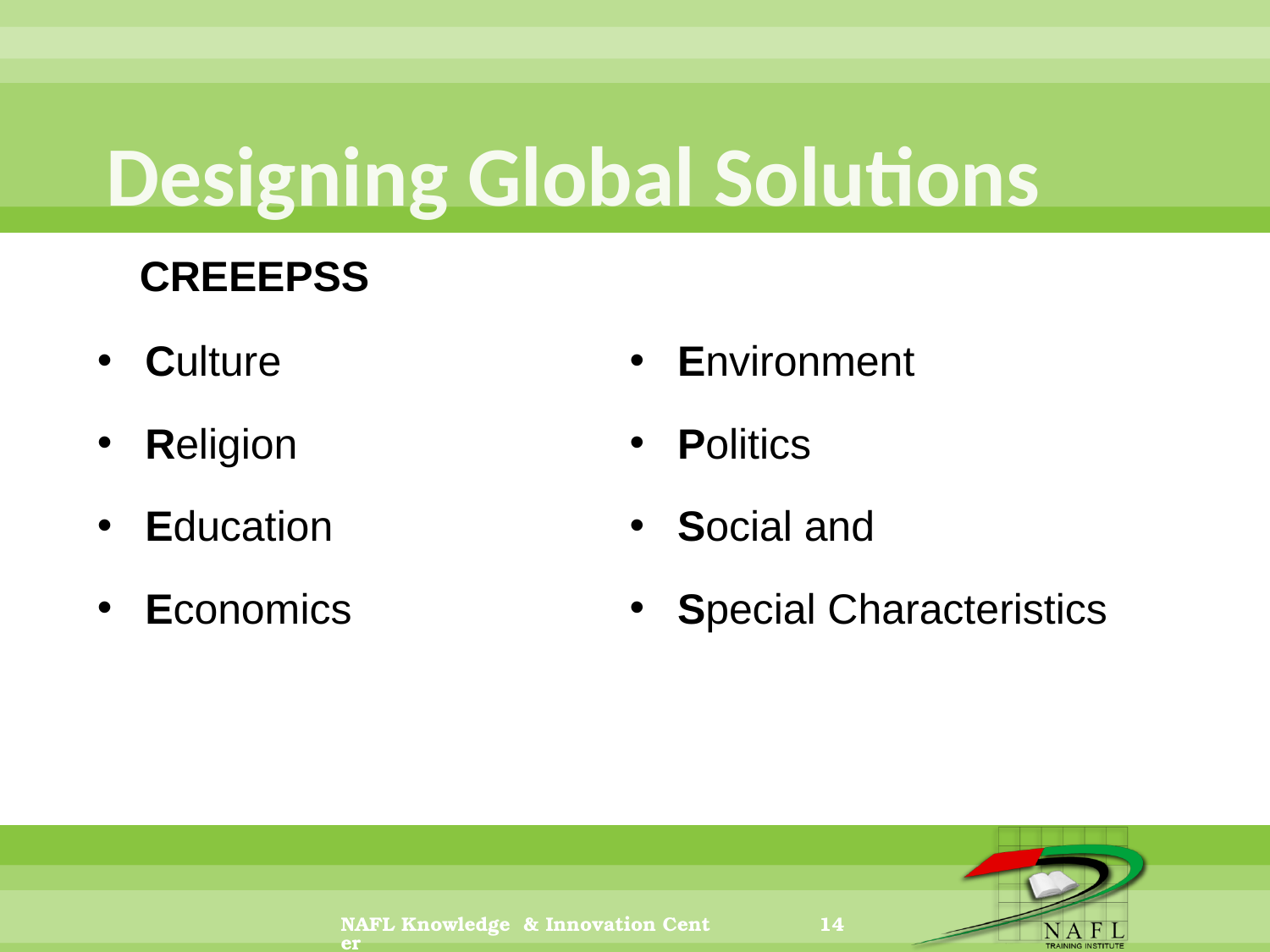

# Designing Global Solutions
CREEEPSS

Culture
Religion
Education
Economics
Environment
Politics
Social and
Special Characteristics
NAFL Knowledge  & Innovation Center
14